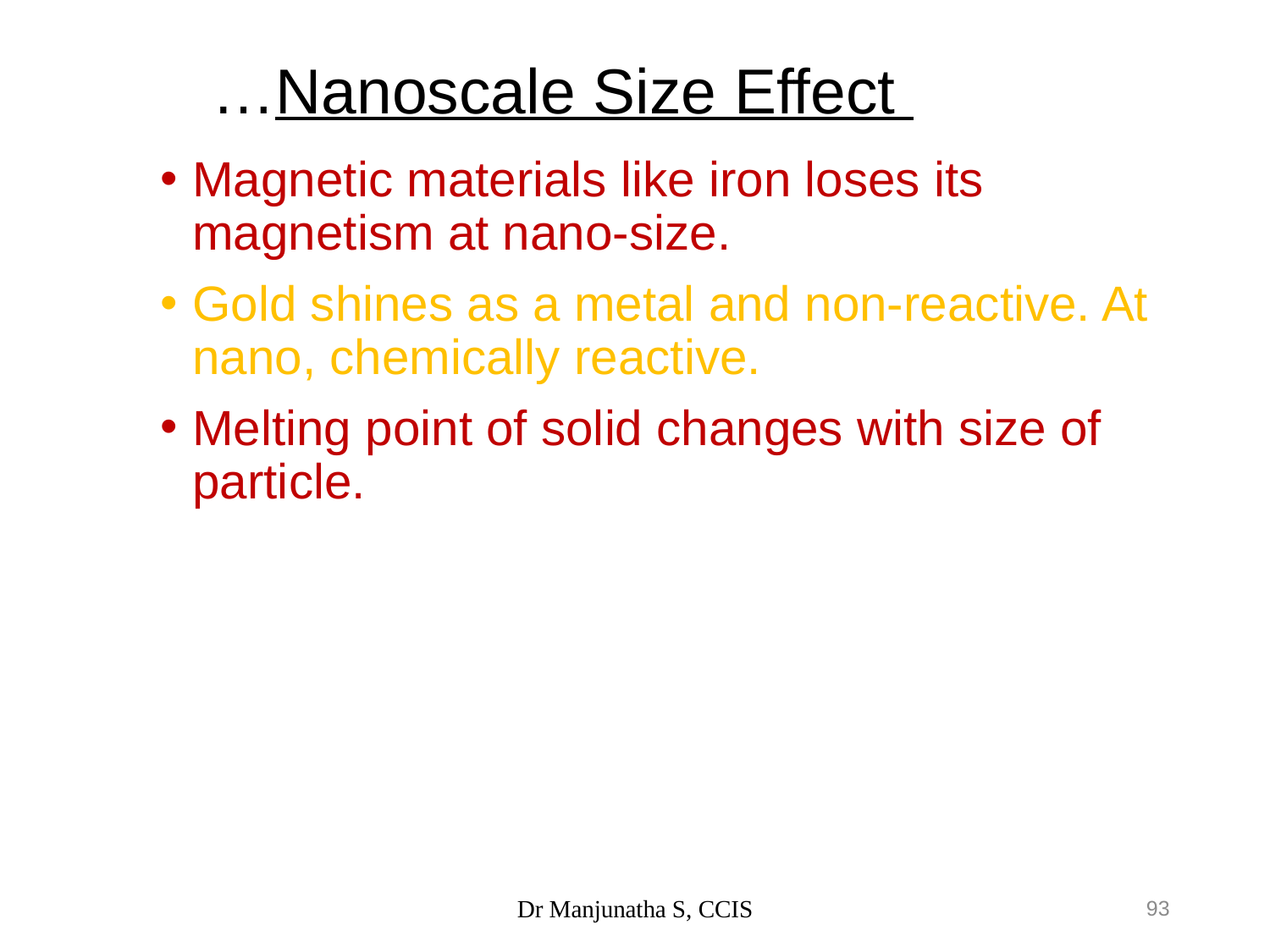

# …Nanoscale Size Effect
Magnetic materials like iron loses its magnetism at nano-size.
Gold shines as a metal and non-reactive. At nano, chemically reactive.
Melting point of solid changes with size of particle.
Dr Manjunatha S, CCIS
93